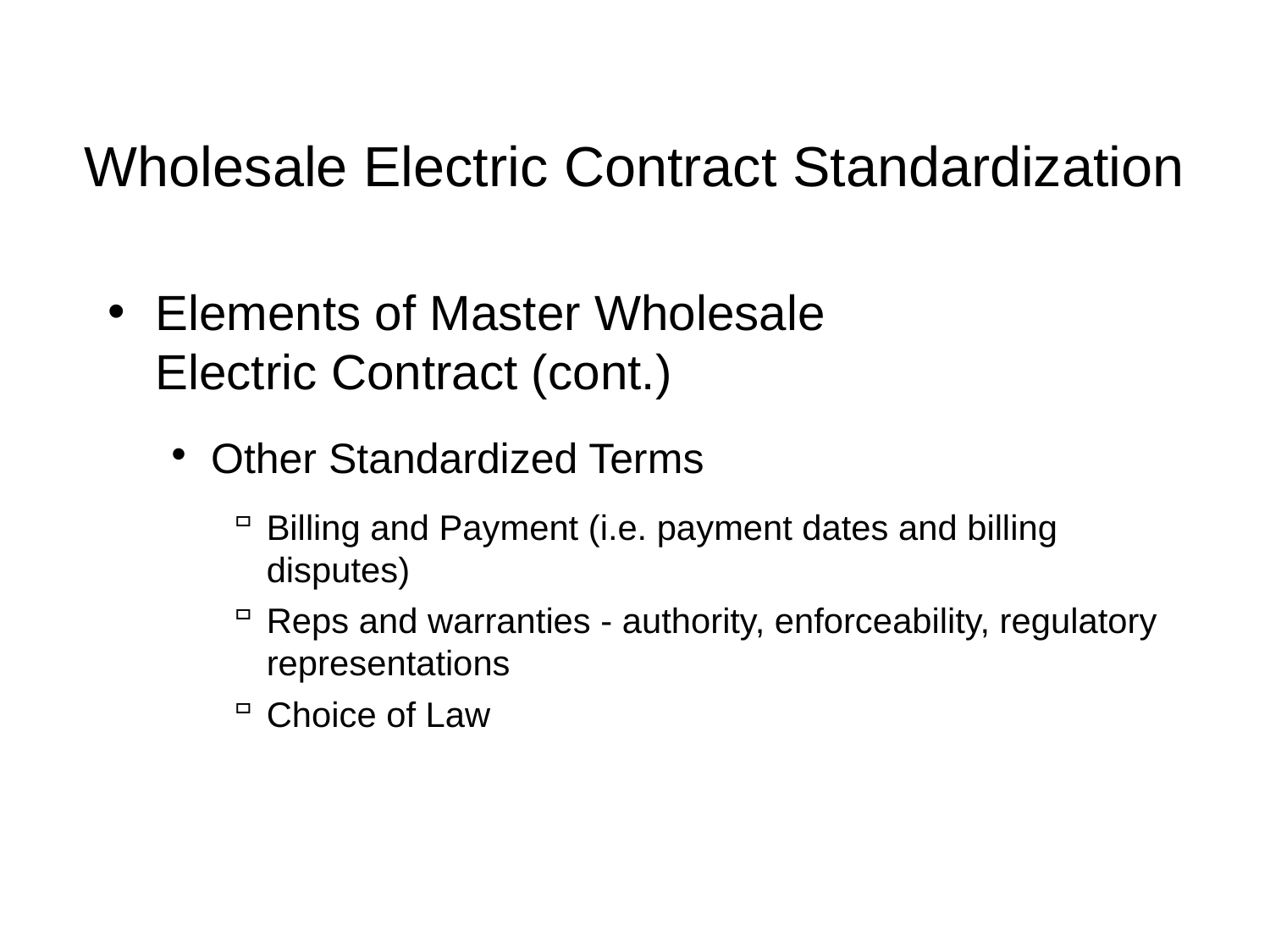

# Wholesale Electric Contract Standardization
Elements of Master Wholesale
Electric Contract (cont.)
Other Standardized Terms
Billing and Payment (i.e. payment dates and billing disputes)
Reps and warranties - authority, enforceability, regulatory representations
Choice of Law